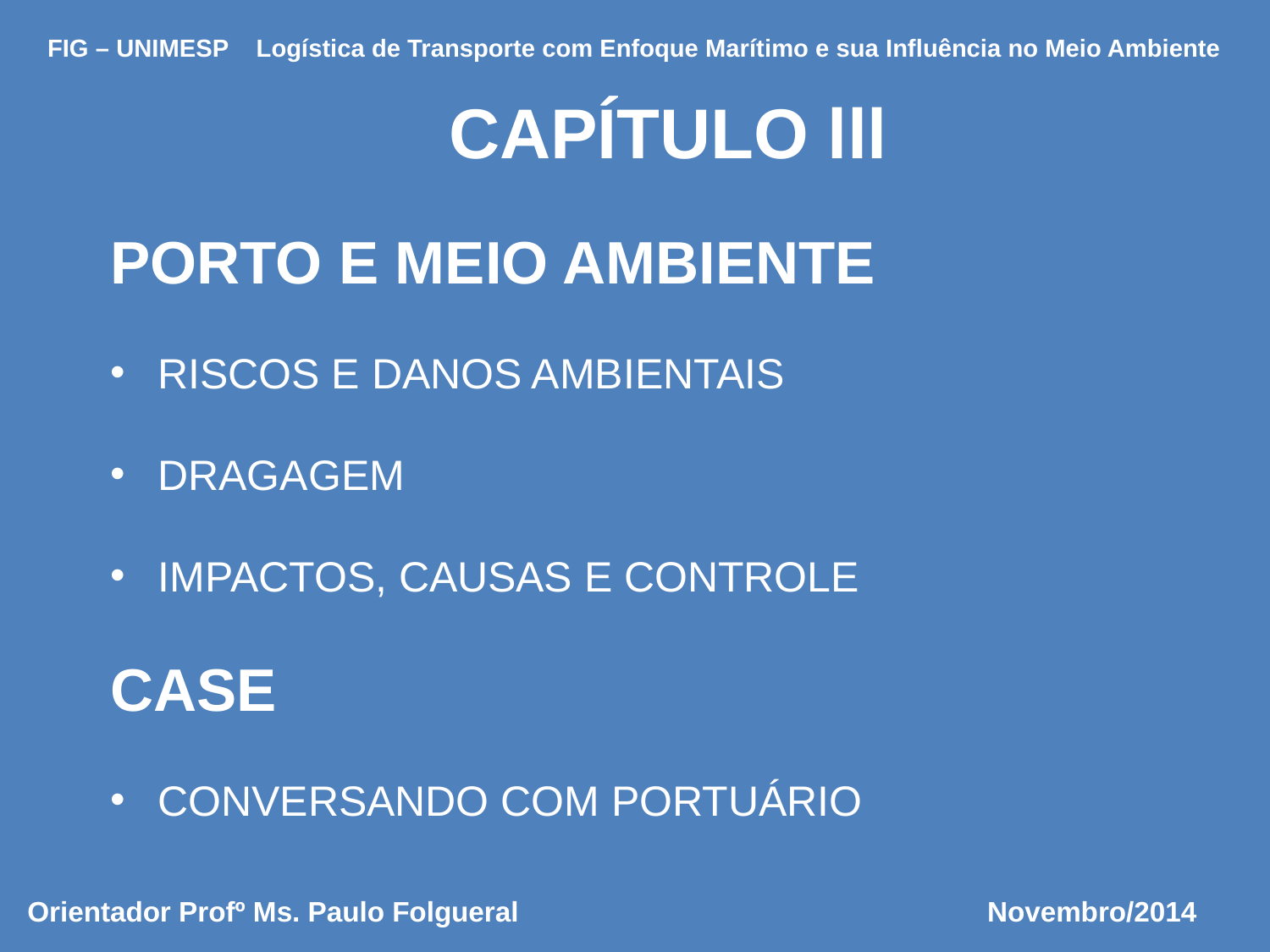

FIG – UNIMESP    Logística de Transporte com Enfoque Marítimo e sua Influência no Meio Ambiente
CAPÍTULO lll

PORTO E MEIO AMBIENTE

RISCOS E DANOS AMBIENTAIS

DRAGAGEM

IMPACTOS, CAUSAS E CONTROLE

CASE

CONVERSANDO COM PORTUÁRIO

Orientador Profº Ms. Paulo Folgueral                                                            Novembro/2014